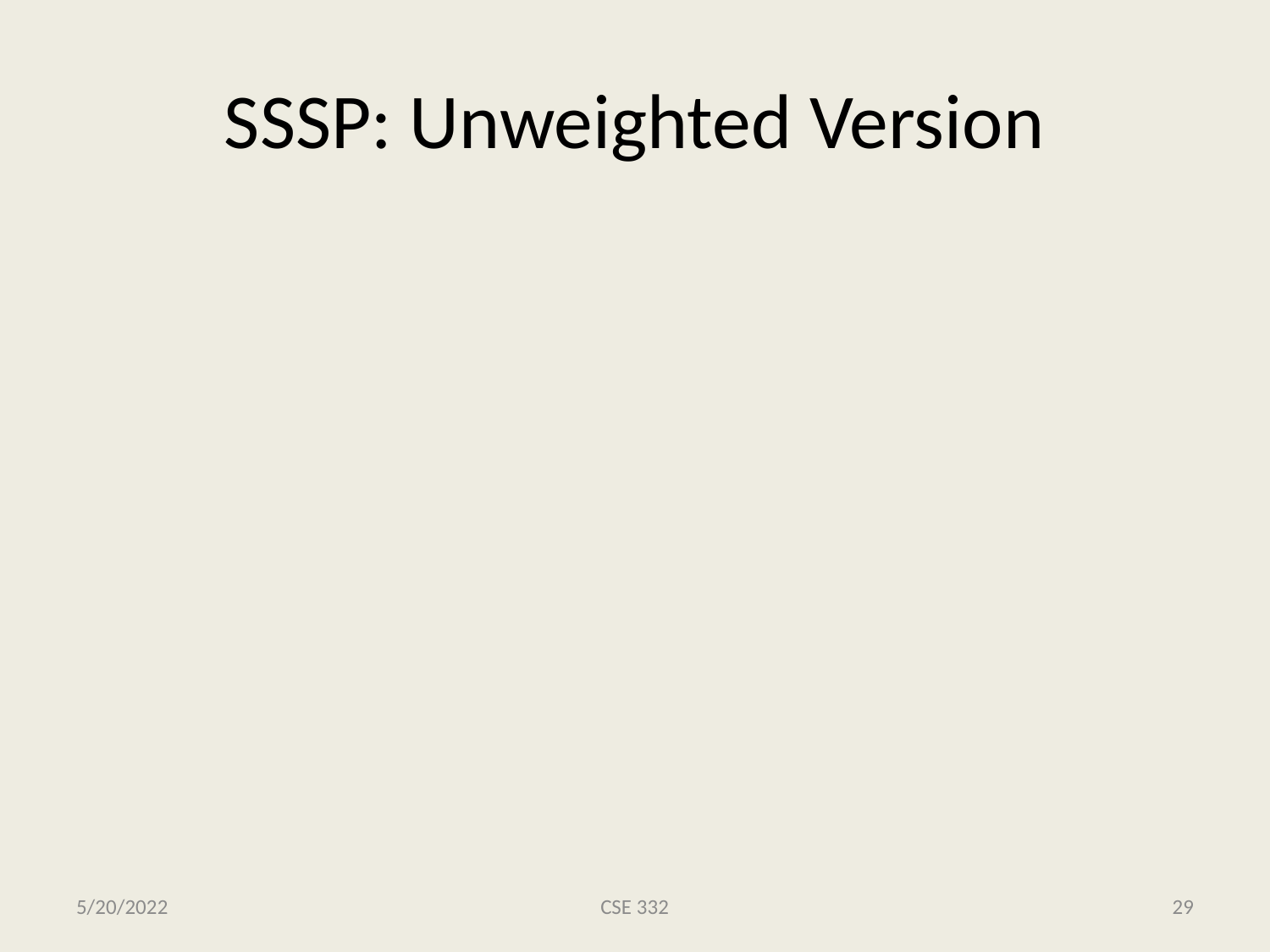

# SSSP: Unweighted Version
5/20/2022
CSE 332
29